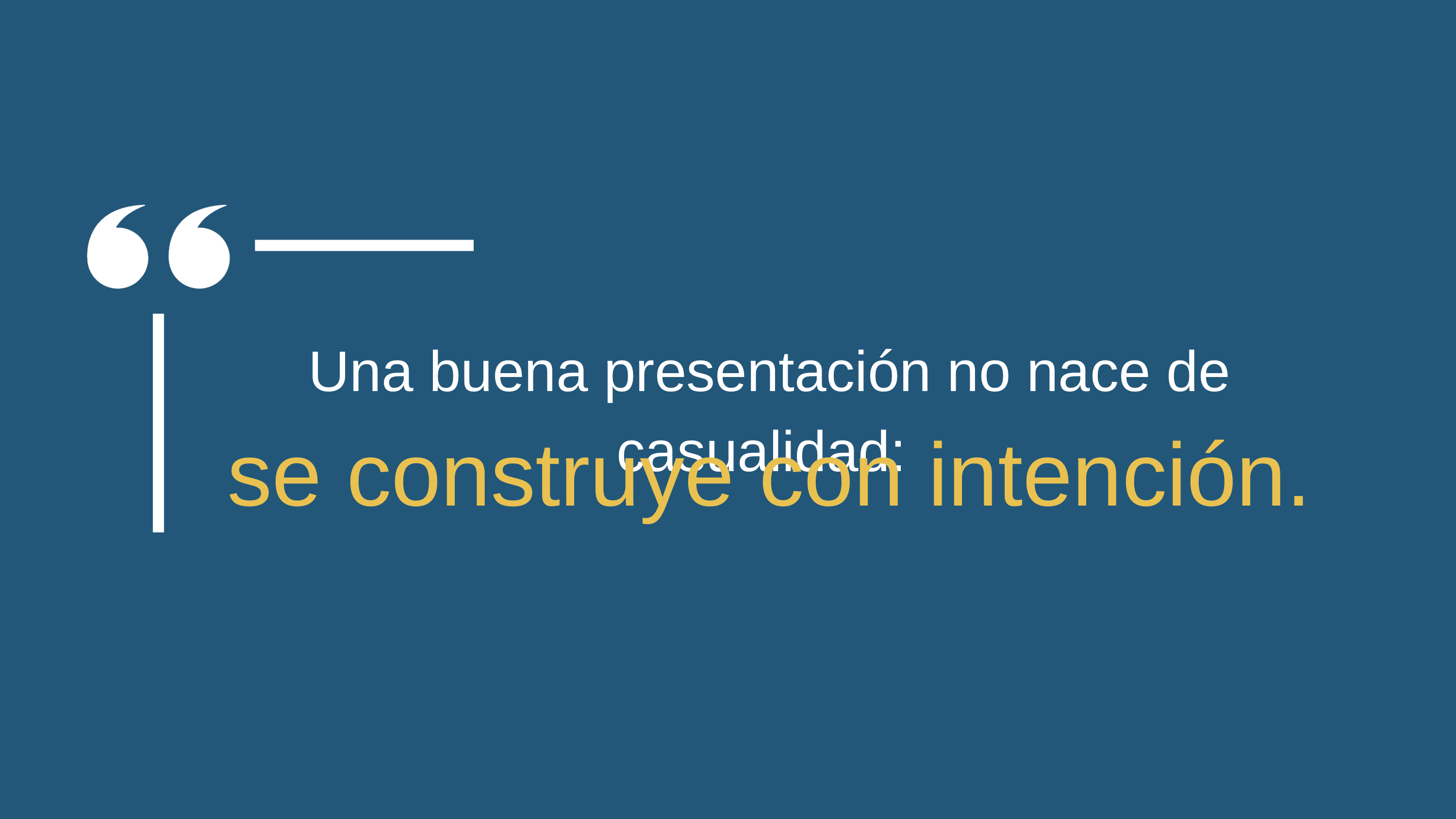

Una buena presentación no nace de casualidad:
se construye con intención.